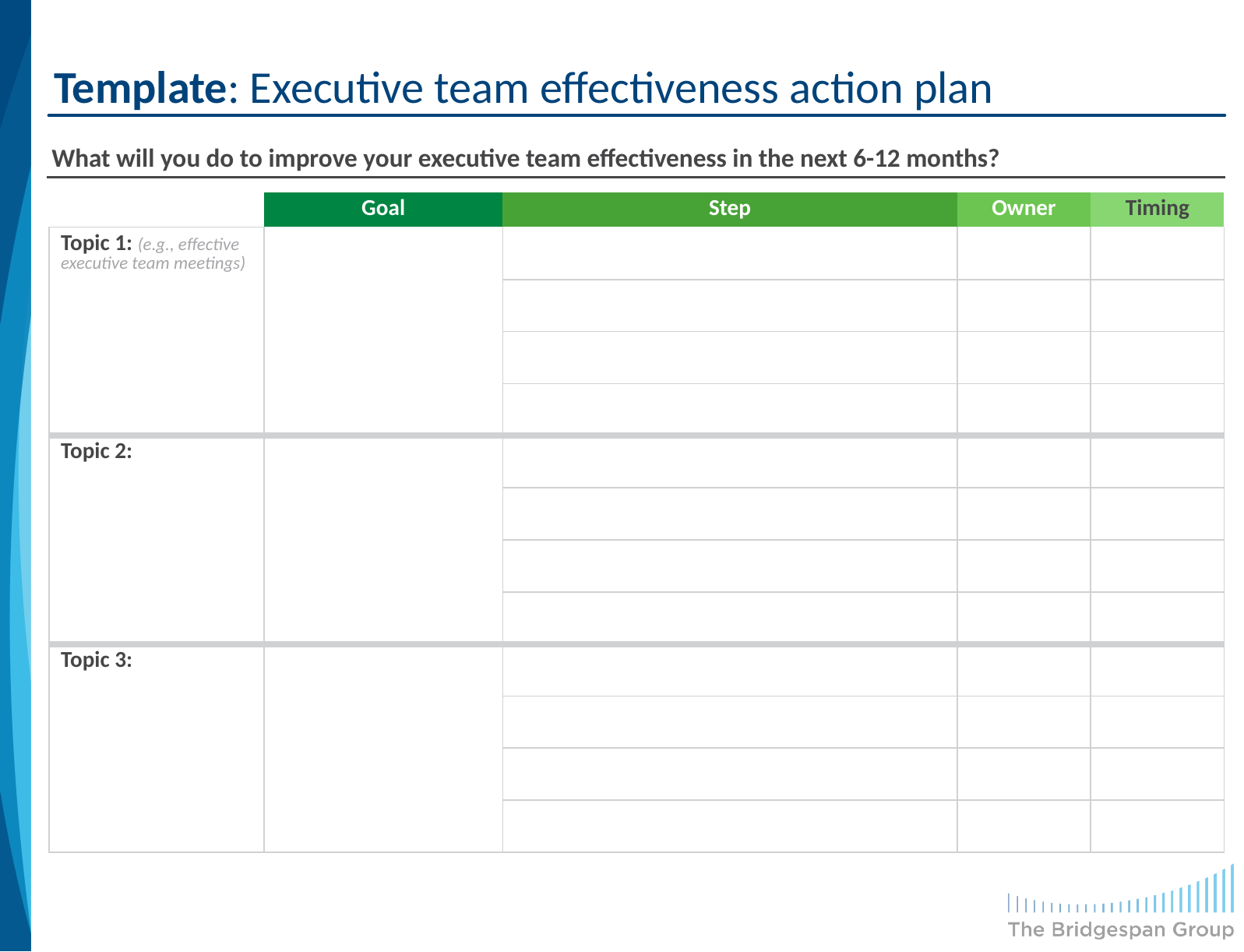

# Template: Executive team effectiveness action plan

overall_0_132189268204249876 columns_1_1321892682042498769_1_132189268859294518 9_0_132189268925693319
What will you do to improve your executive team effectiveness in the next 6-12 months?
|  | Goal | Step | Owner | Timing |
| --- | --- | --- | --- | --- |
| Topic 1: (e.g., effective executive team meetings) |  |  |  |  |
|  |  |  |  |  |
|  |  |  |  |  |
|  |  |  |  |  |
| Topic 2: |  |  |  |  |
|  |  |  |  |  |
|  |  |  |  |  |
|  |  |  |  |  |
| Topic 3: |  |  |  |  |
|  |  |  |  |  |
|  |  |  |  |  |
|  |  |  |  |  |